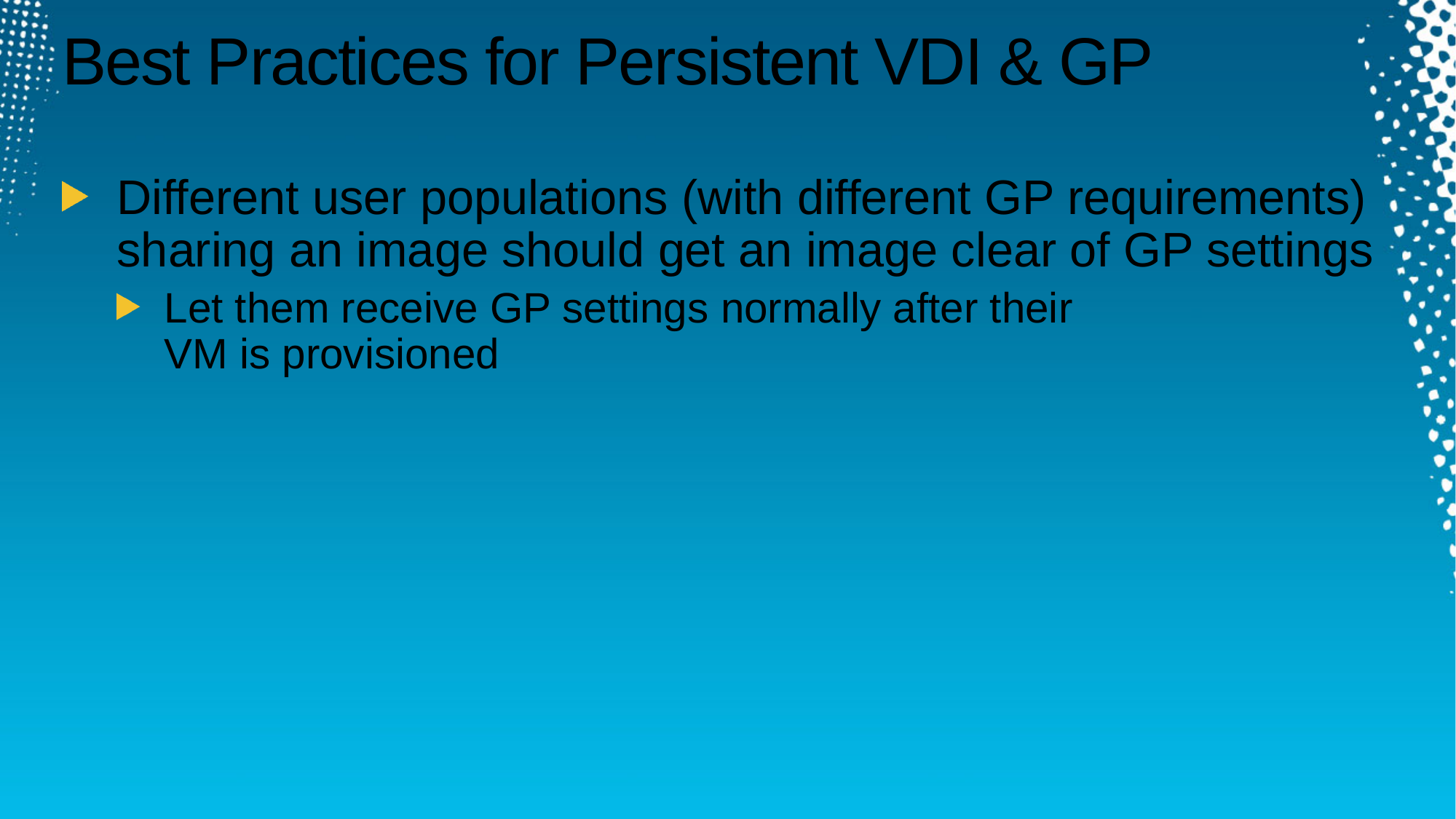

# Best Practices for Persistent VDI & GP
Different user populations (with different GP requirements) sharing an image should get an image clear of GP settings
Let them receive GP settings normally after their
VM is provisioned